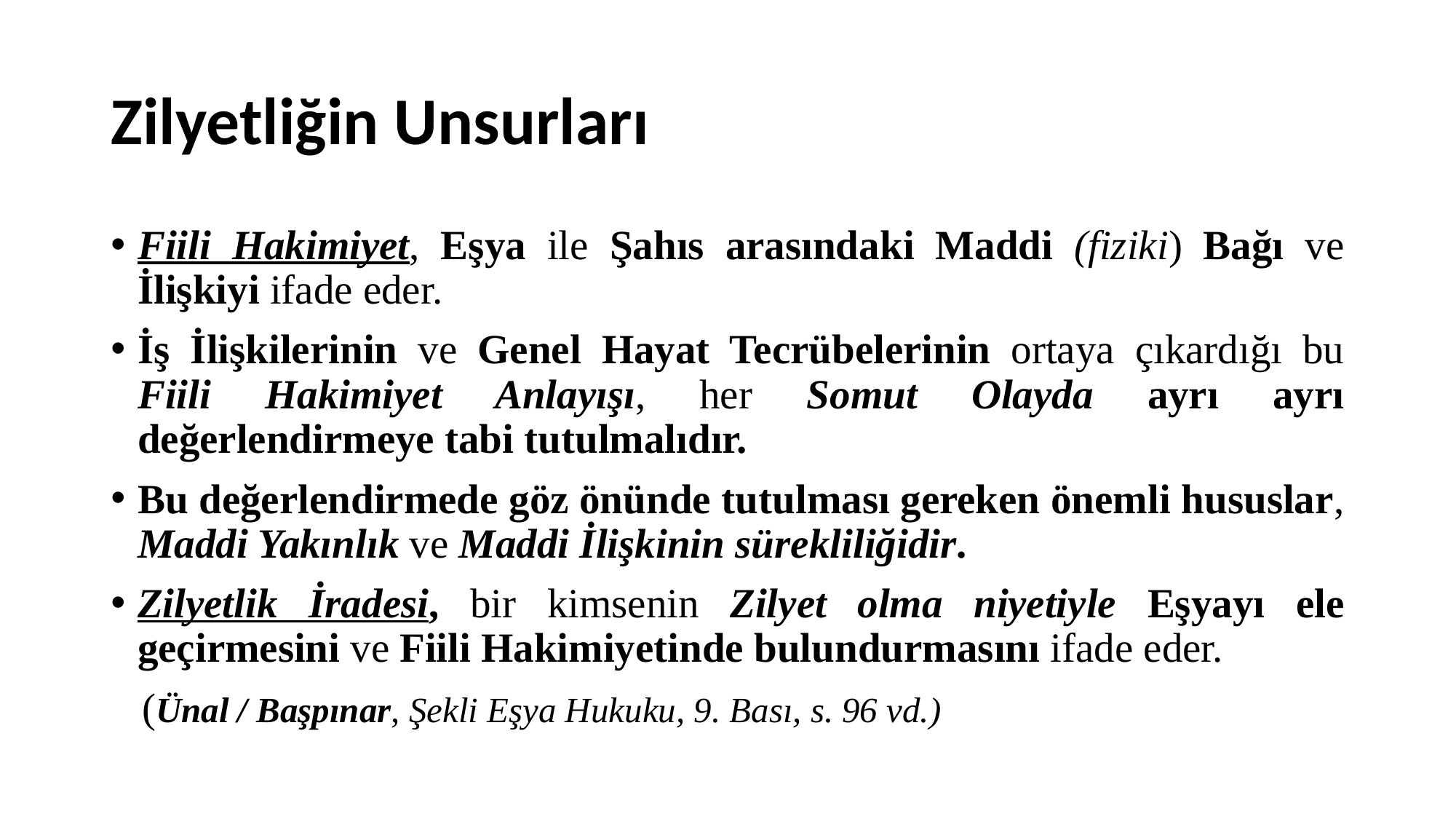

# Zilyetliğin Unsurları
Fiili Hakimiyet, Eşya ile Şahıs arasındaki Maddi (fiziki) Bağı ve İlişkiyi ifade eder.
İş İlişkilerinin ve Genel Hayat Tecrübelerinin ortaya çıkardığı bu Fiili Hakimiyet Anlayışı, her Somut Olayda ayrı ayrı değerlendirmeye tabi tutulmalıdır.
Bu değerlendirmede göz önünde tutulması gereken önemli hususlar, Maddi Yakınlık ve Maddi İlişkinin sürekliliğidir.
Zilyetlik İradesi, bir kimsenin Zilyet olma niyetiyle Eşyayı ele geçirmesini ve Fiili Hakimiyetinde bulundurmasını ifade eder.
   (Ünal / Başpınar, Şekli Eşya Hukuku, 9. Bası, s. 96 vd.)